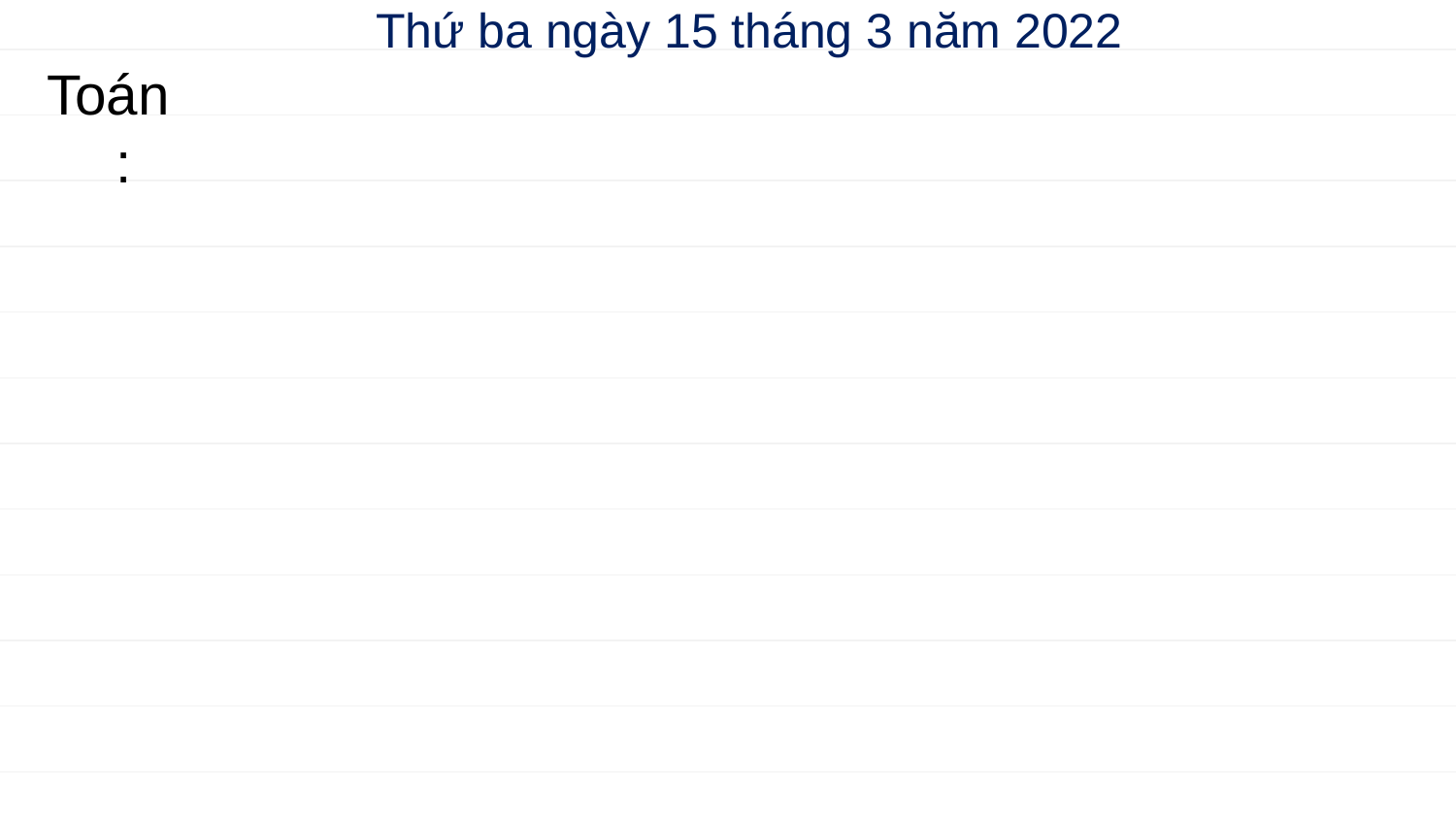

Thứ ba ngày 15 tháng 3 năm 2022
Toán: